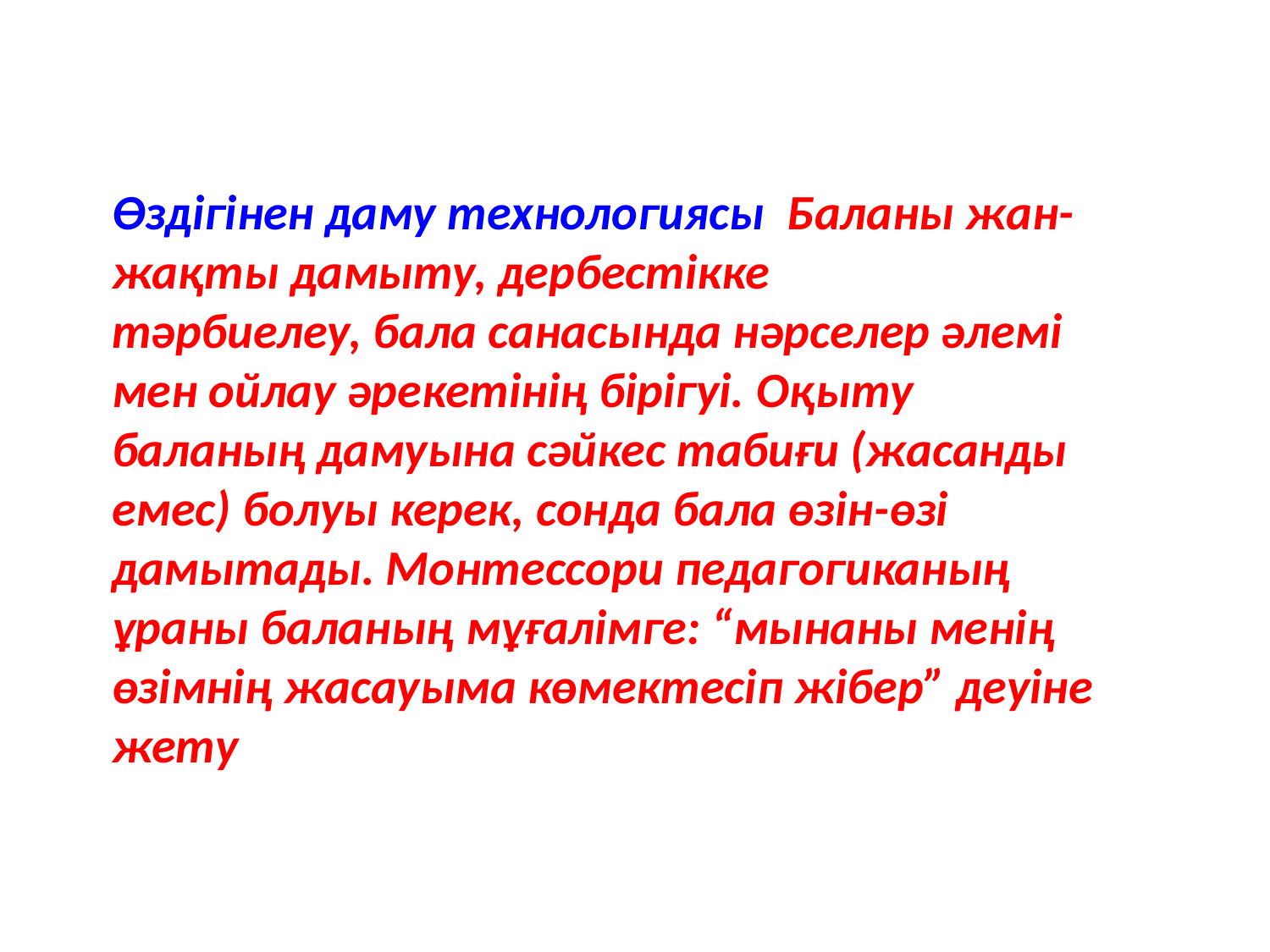

#

Өздігінен даму технологиясы  Баланы жан-жақты дамыту, дербестікке тәрбиелеу, бала санасында нәрселер әлемі мен ойлау әрекетінің бірігуі. Оқыту баланың дамуына сәйкес табиғи (жасанды емес) болуы керек, сонда бала өзін-өзі дамытады. Монтессори педагогиканың ұраны баланың мұғалімге: “мынаны менің өзімнің жасауыма көмектесіп жібер” деуіне жету